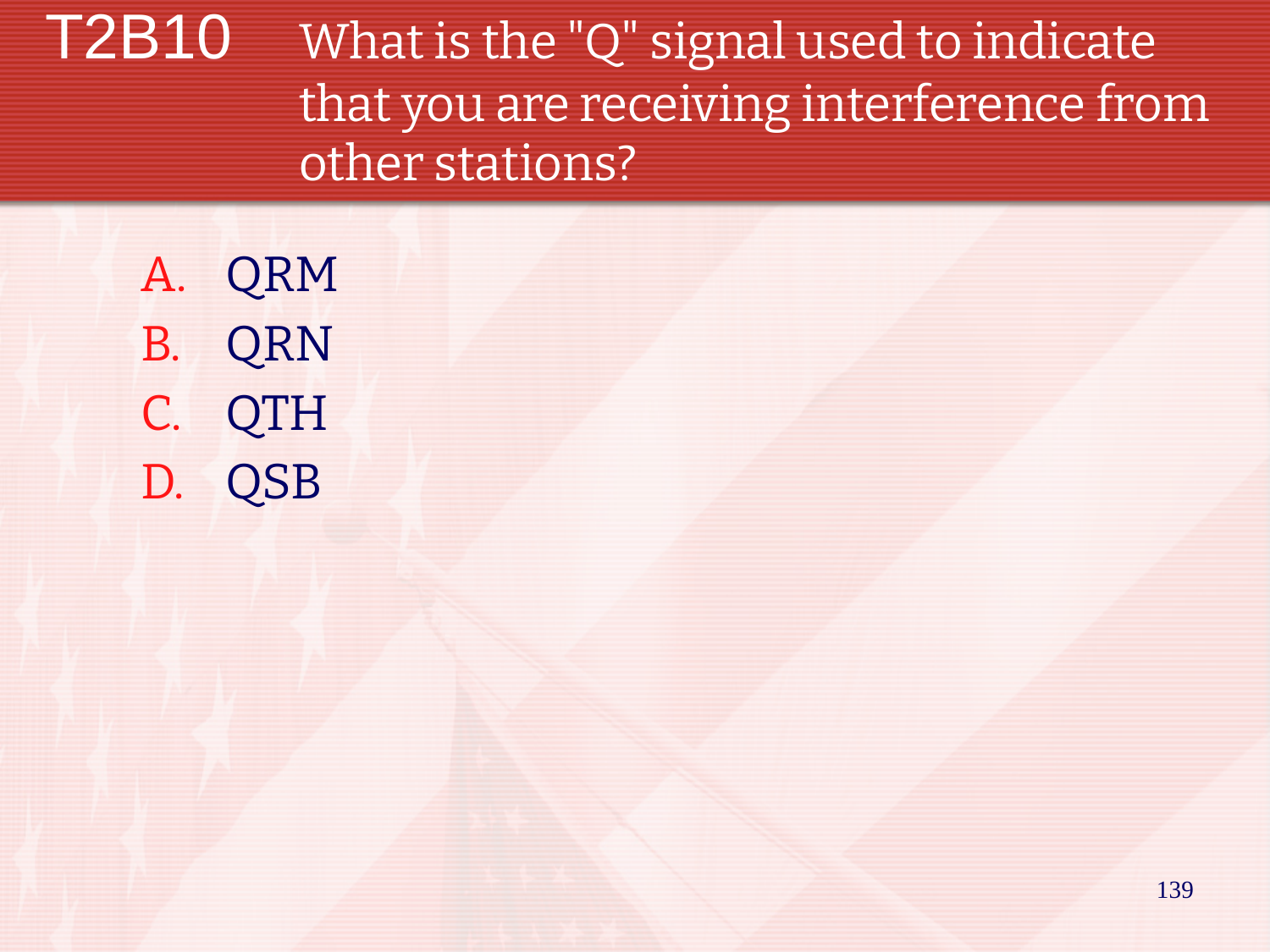

# T2B10	What is the "Q" signal used to indicate 			that you are receiving interference from 		other stations?
QRM
QRN
QTH
QSB
139